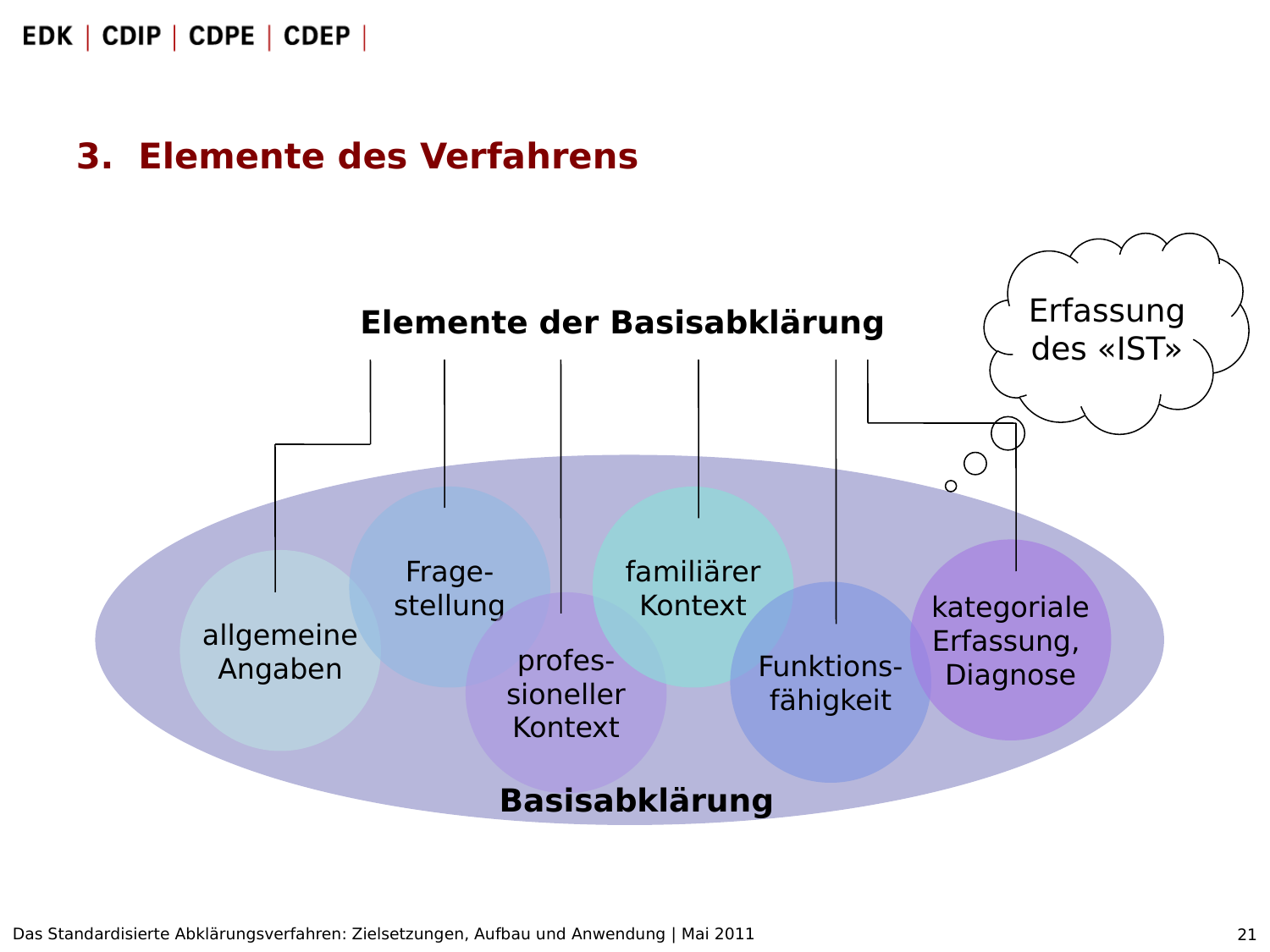

3.  Elemente des Verfahrens

Erfassung
des «IST»
Elemente der Basisabklärung

Frage-
stellung
familiärer
Kontext
kategoriale
Erfassung,
Diagnose
allgemeine
Angaben
Funktions-
fähigkeit
profes-
sioneller
Kontext
Basisabklärung